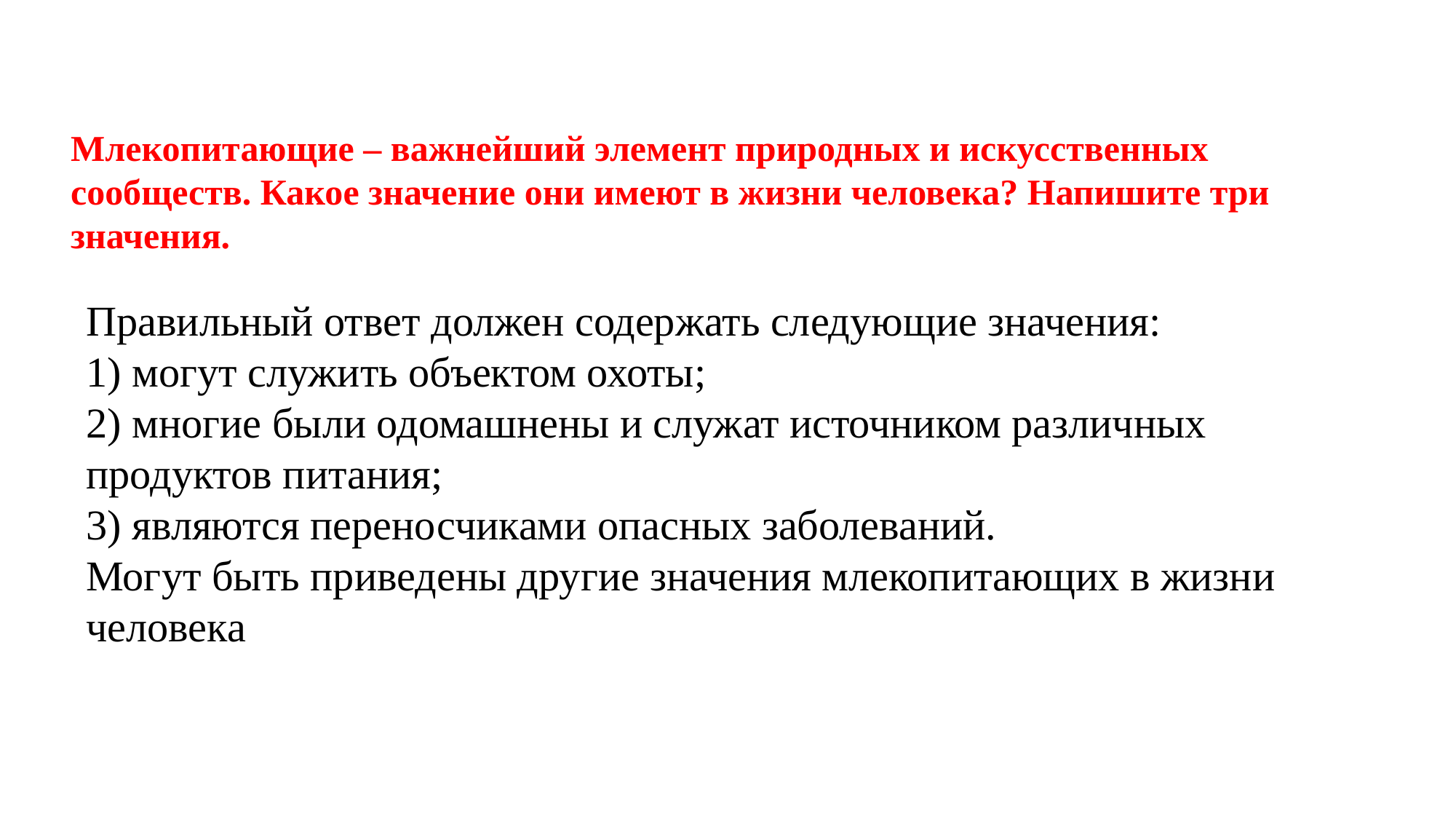

Млекопитающие – важнейший элемент природных и искусственных сообществ. Какое значение они имеют в жизни человека? Напишите три значения.
Правильный ответ должен содержать следующие значения:
1) могут служить объектом охоты;
2) многие были одомашнены и служат источником различных продуктов питания;
3) являются переносчиками опасных заболеваний.
Могут быть приведены другие значения млекопитающих в жизни человека